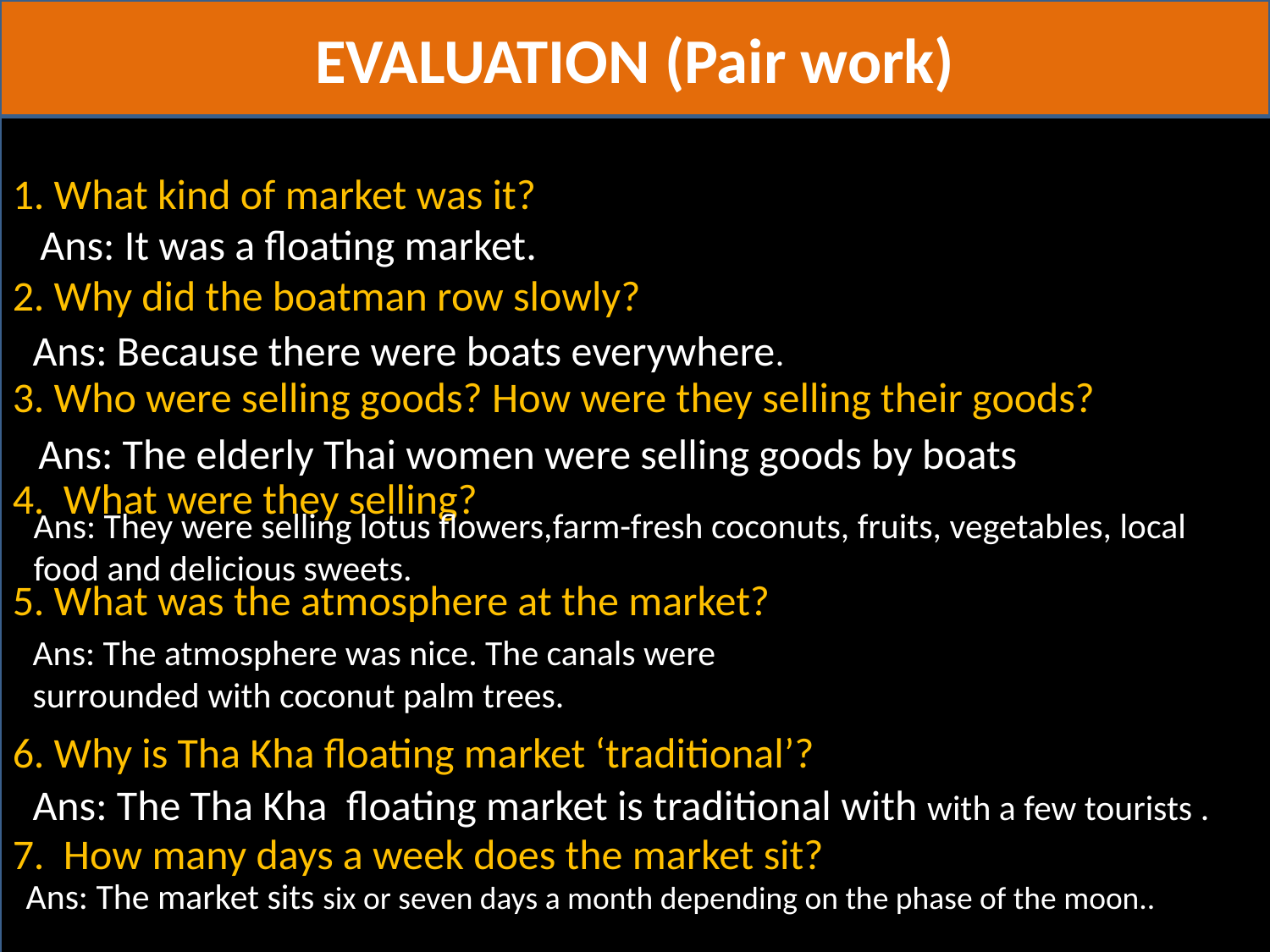

EVALUATION (Pair work)

 Ask and answer the questions in pair . First oraly, then write.
1. What kind of market was it?

2. Why did the boatman row slowly?

3. Who were selling goods? How were they selling their goods?

4.  What were they selling?

5. What was the atmosphere at the market?

6. Why is Tha Kha floating market ‘traditional’?

7.  How many days a week does the market sit?

Ans: It was a floating market.
Ans: Because there were boats everywhere.
Ans: The elderly Thai women were selling goods by boats
Ans: They were selling lotus flowers,farm-fresh coconuts, fruits, vegetables, local food and delicious sweets.
Ans: The atmosphere was nice. The canals were
surrounded with coconut palm trees.
Ans: The Tha Kha  floating market is traditional with with a few tourists .
Ans: The market sits six or seven days a month depending on the phase of the moon..